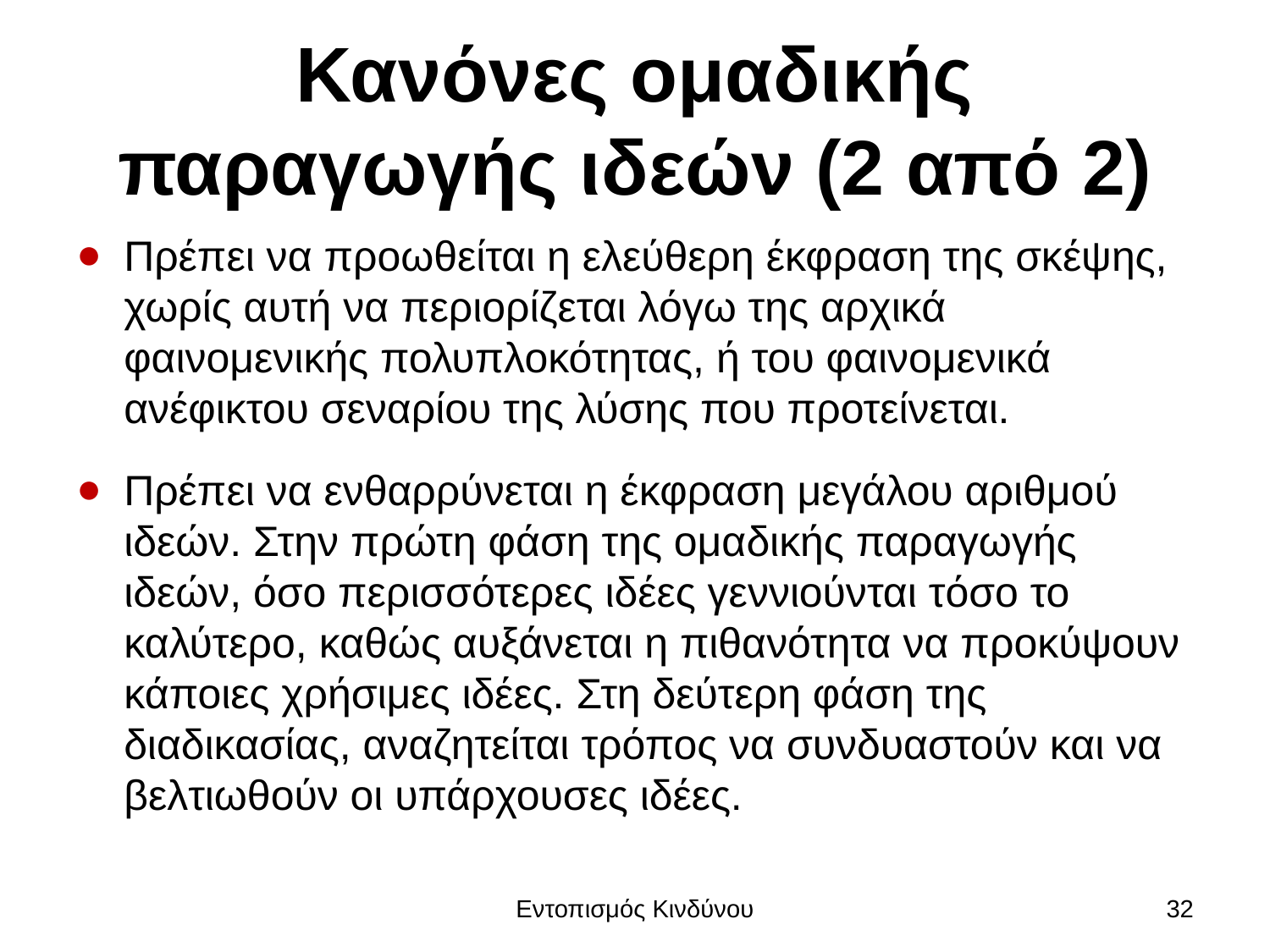

# Κανόνες ομαδικής παραγωγής ιδεών (2 από 2)
Πρέπει να προωθείται η ελεύθερη έκφραση της σκέψης, χωρίς αυτή να περιορίζεται λόγω της αρχικά φαινομενικής πολυπλοκότητας, ή του φαινομενικά ανέφικτου σεναρίου της λύσης που προτείνεται.
Πρέπει να ενθαρρύνεται η έκφραση μεγάλου αριθμού ιδεών. Στην πρώτη φάση της ομαδικής παραγωγής ιδεών, όσο περισσότερες ιδέες γεννιούνται τόσο το καλύτερο, καθώς αυξάνεται η πιθανότητα να προκύψουν κάποιες χρήσιμες ιδέες. Στη δεύτερη φάση της διαδικασίας, αναζητείται τρόπος να συνδυαστούν και να βελτιωθούν οι υπάρχουσες ιδέες.

Εντοπισμός Κινδύνου
32